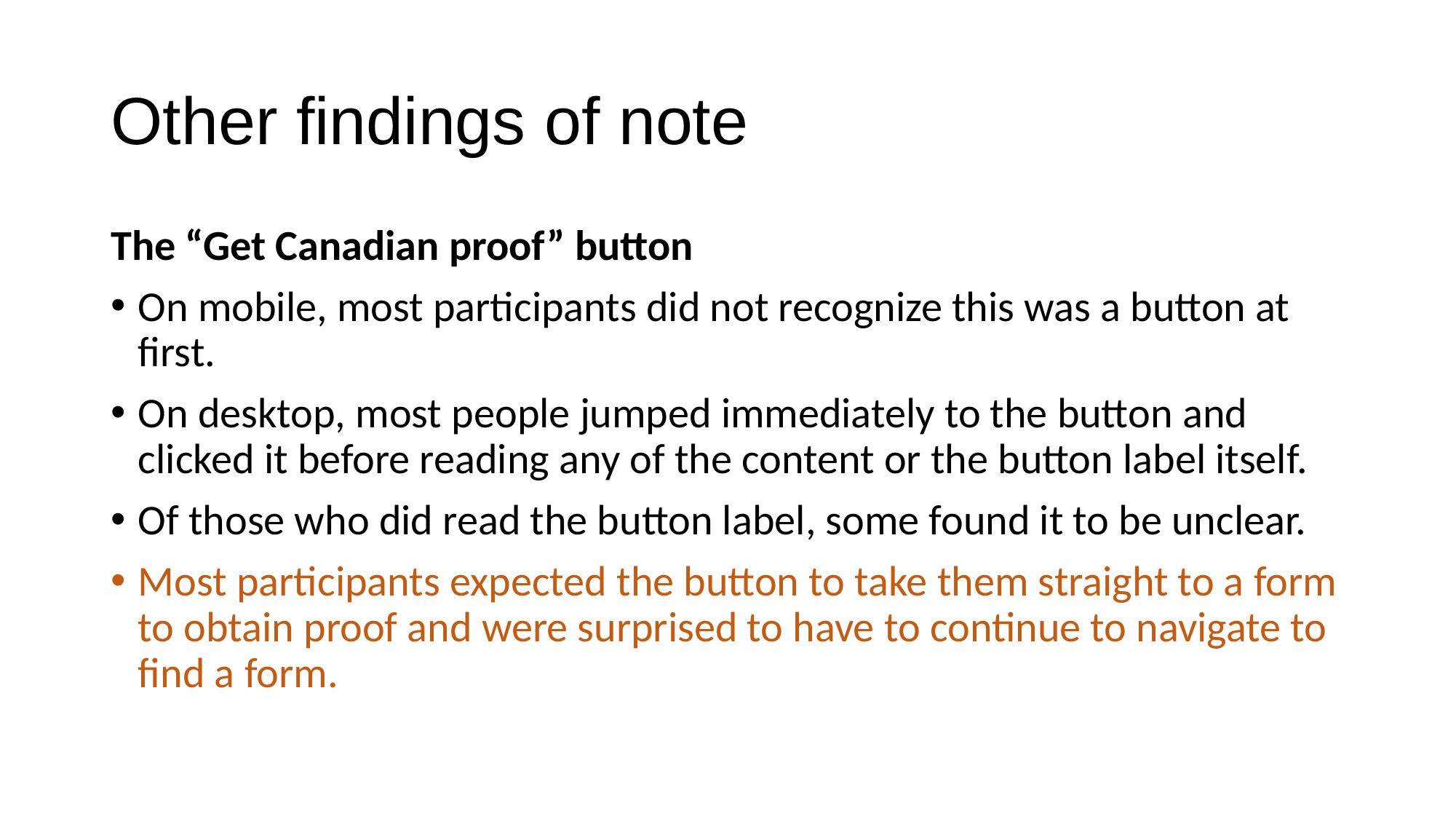

# Other findings of note
The “Get Canadian proof” button
On mobile, most participants did not recognize this was a button at first.
On desktop, most people jumped immediately to the button and clicked it before reading any of the content or the button label itself.
Of those who did read the button label, some found it to be unclear.
Most participants expected the button to take them straight to a form to obtain proof and were surprised to have to continue to navigate to find a form.